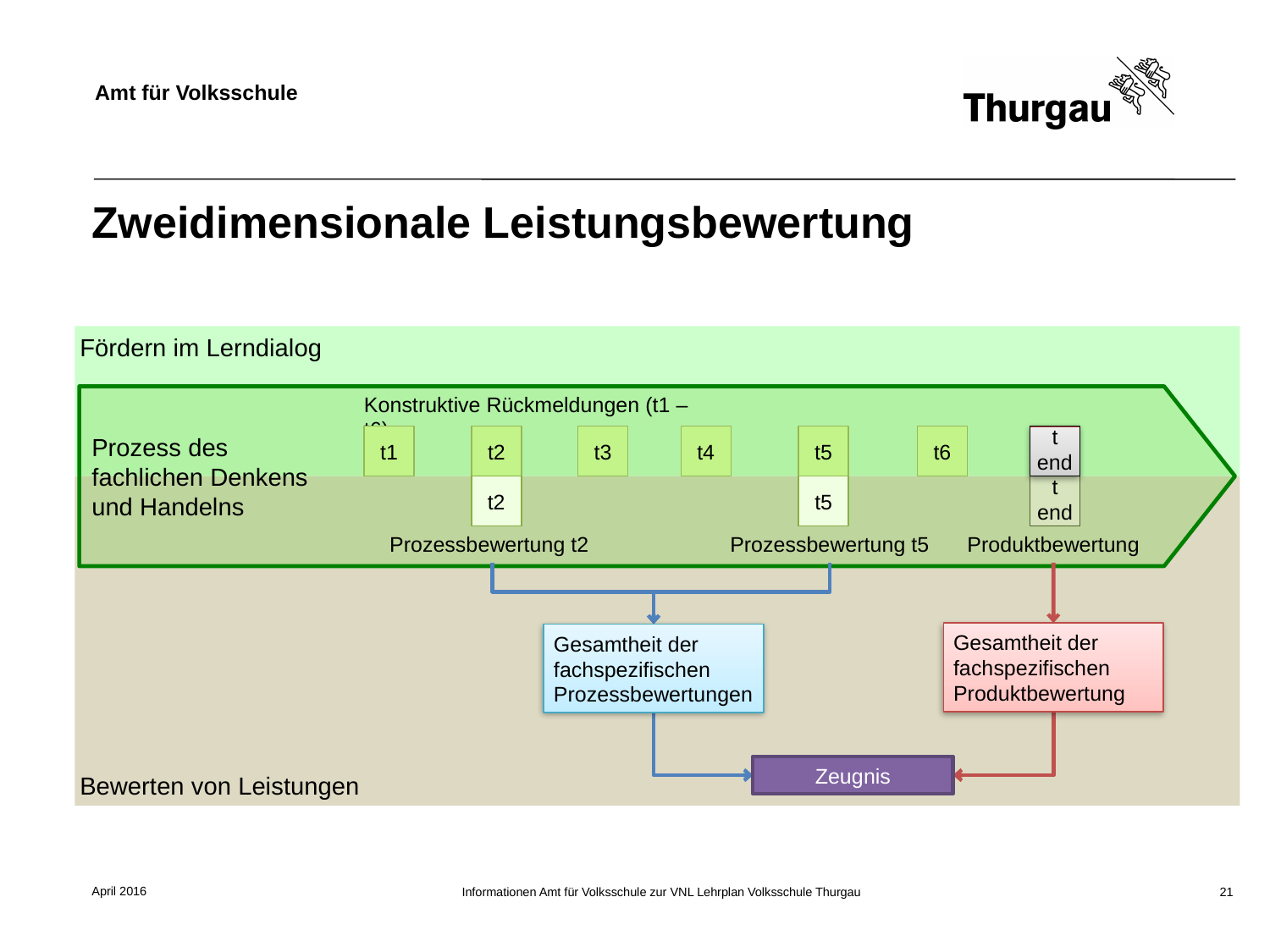

# Zweidimensionale Leistungsbewertung

Fördern im Lerndialog
Konstruktive Rückmeldungen (t1 – t6)
Prozess des
fachlichen Denkens
und Handelns
t1
t2
t3
t4
t5
t6
t end
Bewerten von Leistungen
t2
t5
t end
Prozessbewertung t2
Produktbewertung
Prozessbewertung t5
Gesamtheit der
fachspezifischen Produktbewertung
Gesamtheit der
fachspezifischen Prozessbewertungen
Zeugnis
April 2016
Informationen Amt für Volksschule zur VNL Lehrplan Volksschule Thurgau
21